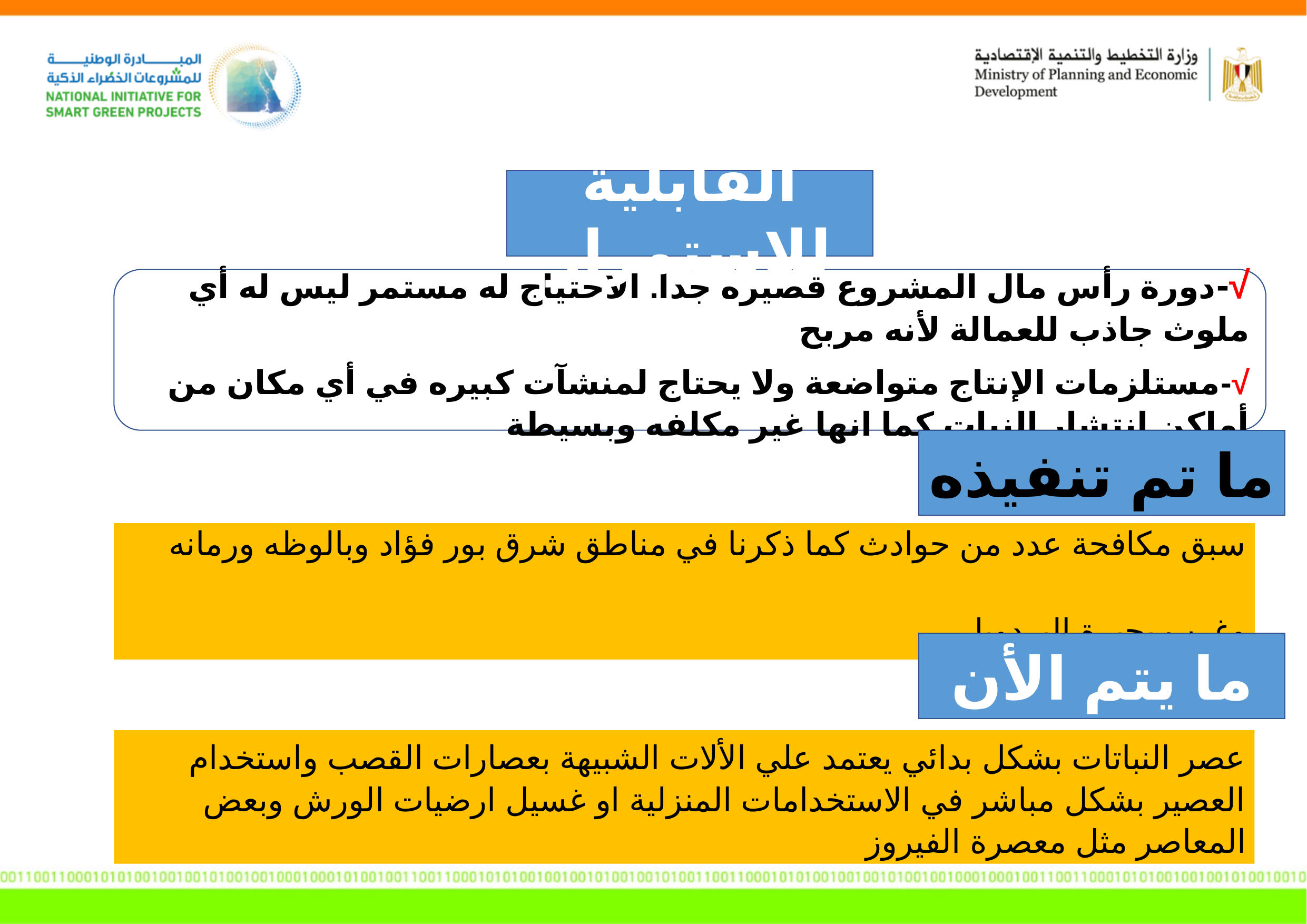

القابلية للاستمرار
√-دورة رأس مال المشروع قصيره جدا. الاحتياج له مستمر ليس له أي ملوث جاذب للعمالة لأنه مربح
√-مستلزمات الإنتاج متواضعة ولا يحتاج لمنشآت كبيره في أي مكان من أماكن انتشار النبات كما انها غير مكلفه وبسيطة
ما تم تنفيذه
| سبق مكافحة عدد من حوادث كما ذكرنا في مناطق شرق بور فؤاد وبالوظه ورمانه وغرب بحيرة البردويل. |
| --- |
ما يتم الأن
عصر النباتات بشكل بدائي يعتمد علي الألات الشبيهة بعصارات القصب واستخدام العصير بشكل مباشر في الاستخدامات المنزلية او غسيل ارضيات الورش وبعض المعاصر مثل معصرة الفيروز